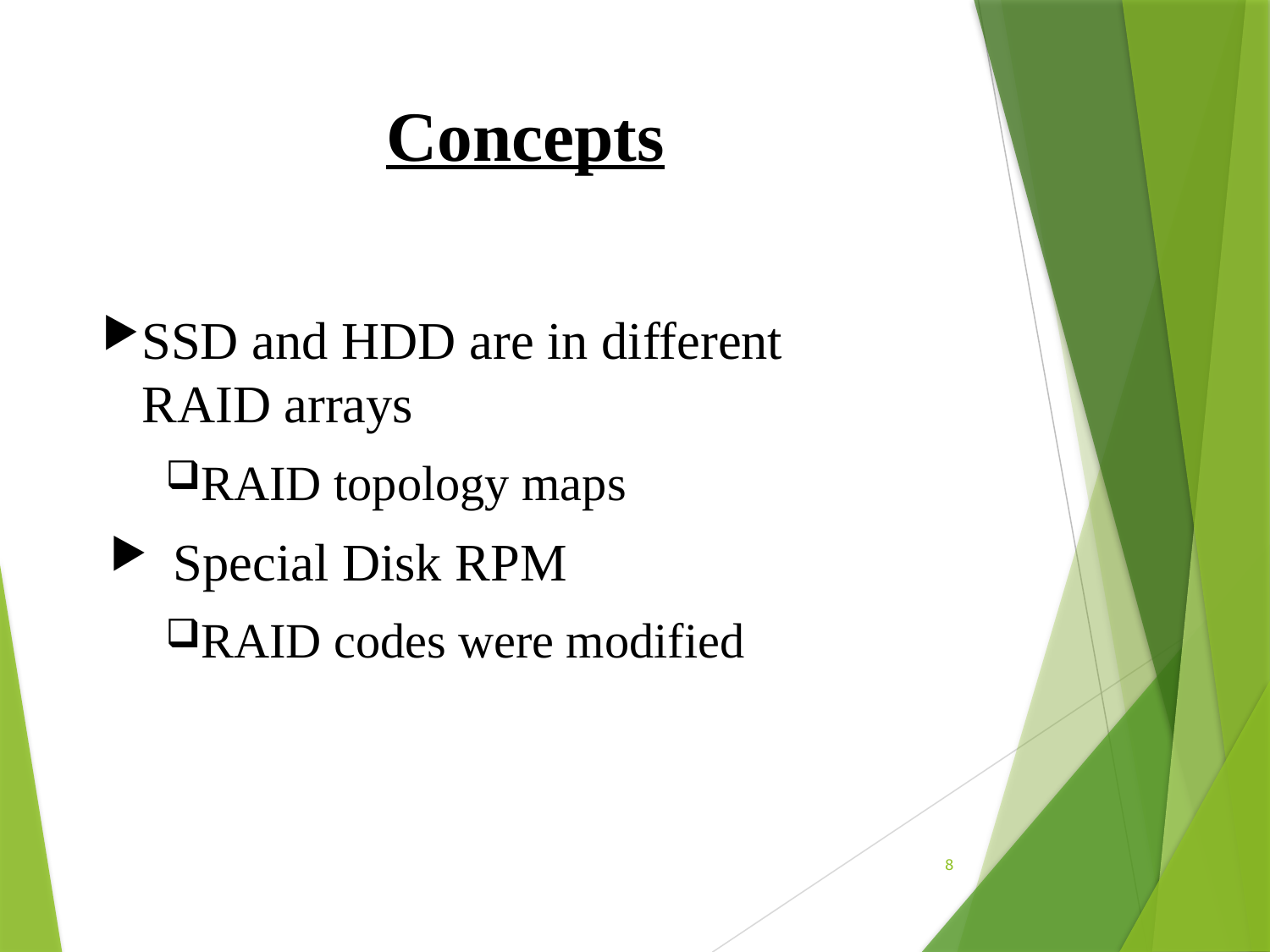

# Concepts
SSD and HDD are in different RAID arrays
RAID topology maps
Special Disk RPM
RAID codes were modified

8